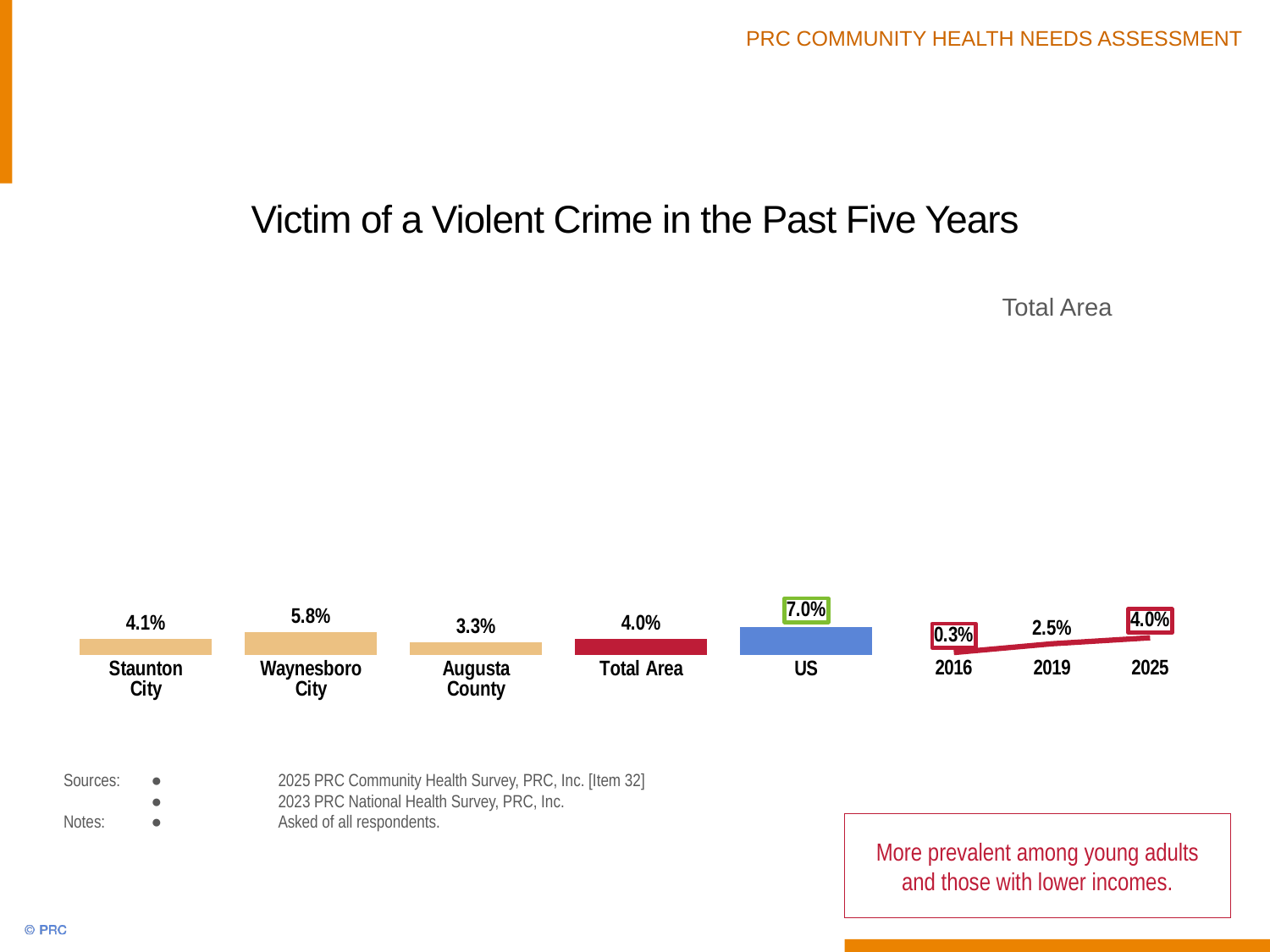

# Victim of a Violent Crime in the Past Five Years

### Chart

| Category | Column1 |
|---|---|
| Staunton
City | 4.1 |
| Waynesboro
City | 5.8 |
| Augusta
County | 3.3 |
| Total Area | 4.0 |
| US | 7.0 |

### Chart

| Category | Column1 |
|---|---|
| 2016 | 0.3 |
| 2019 | 2.5 |
| 2025 | 4.0 |
Total Area
Sources:	●	2025 PRC Community Health Survey, PRC, Inc. [Item 32]
	● 	2023 PRC National Health Survey, PRC, Inc.
Notes:	● 	Asked of all respondents.
More prevalent among young adults and those with lower incomes.